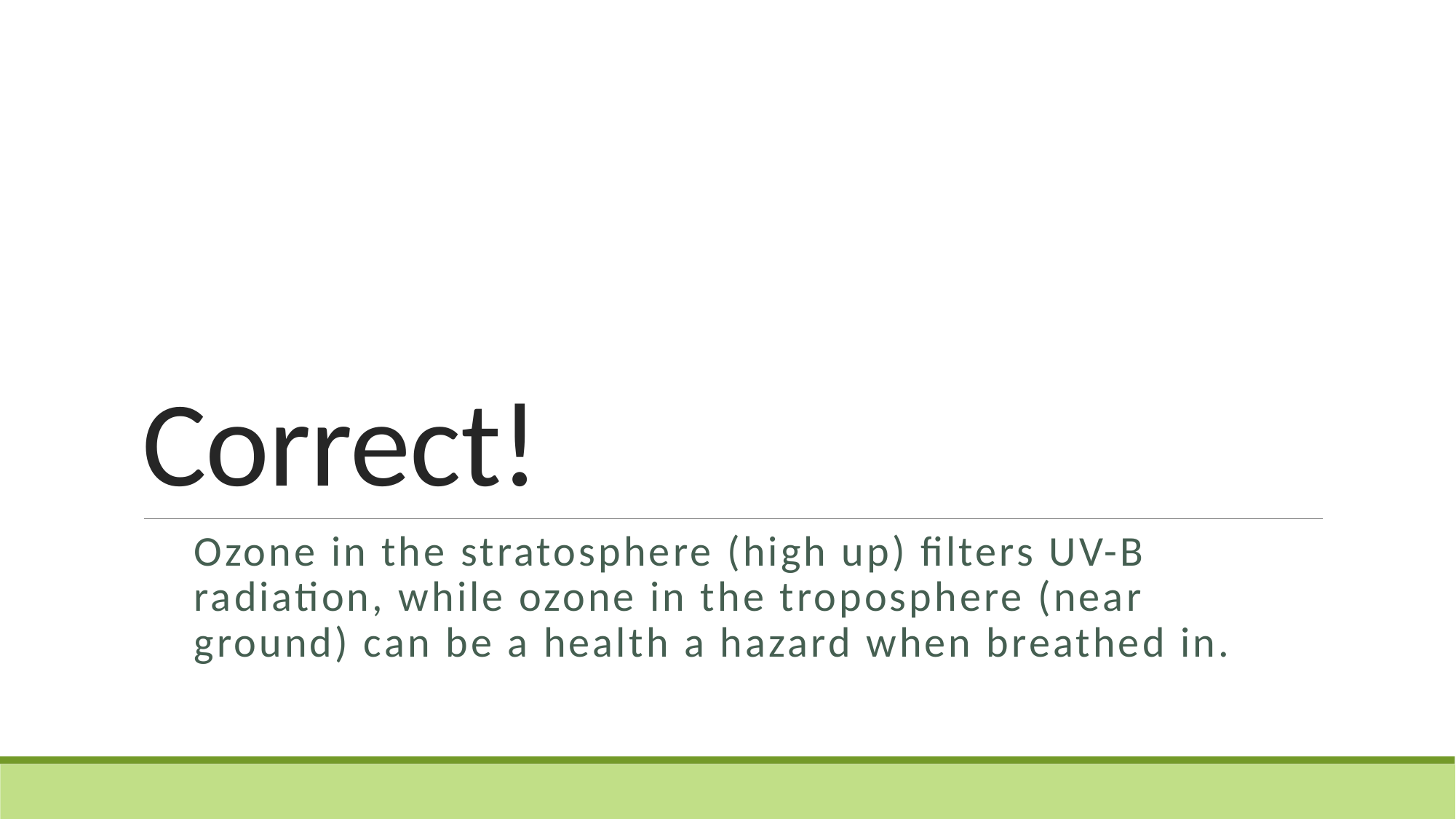

# Correct!
Ozone in the stratosphere (high up) filters UV-B radiation, while ozone in the troposphere (near ground) can be a health a hazard when breathed in.